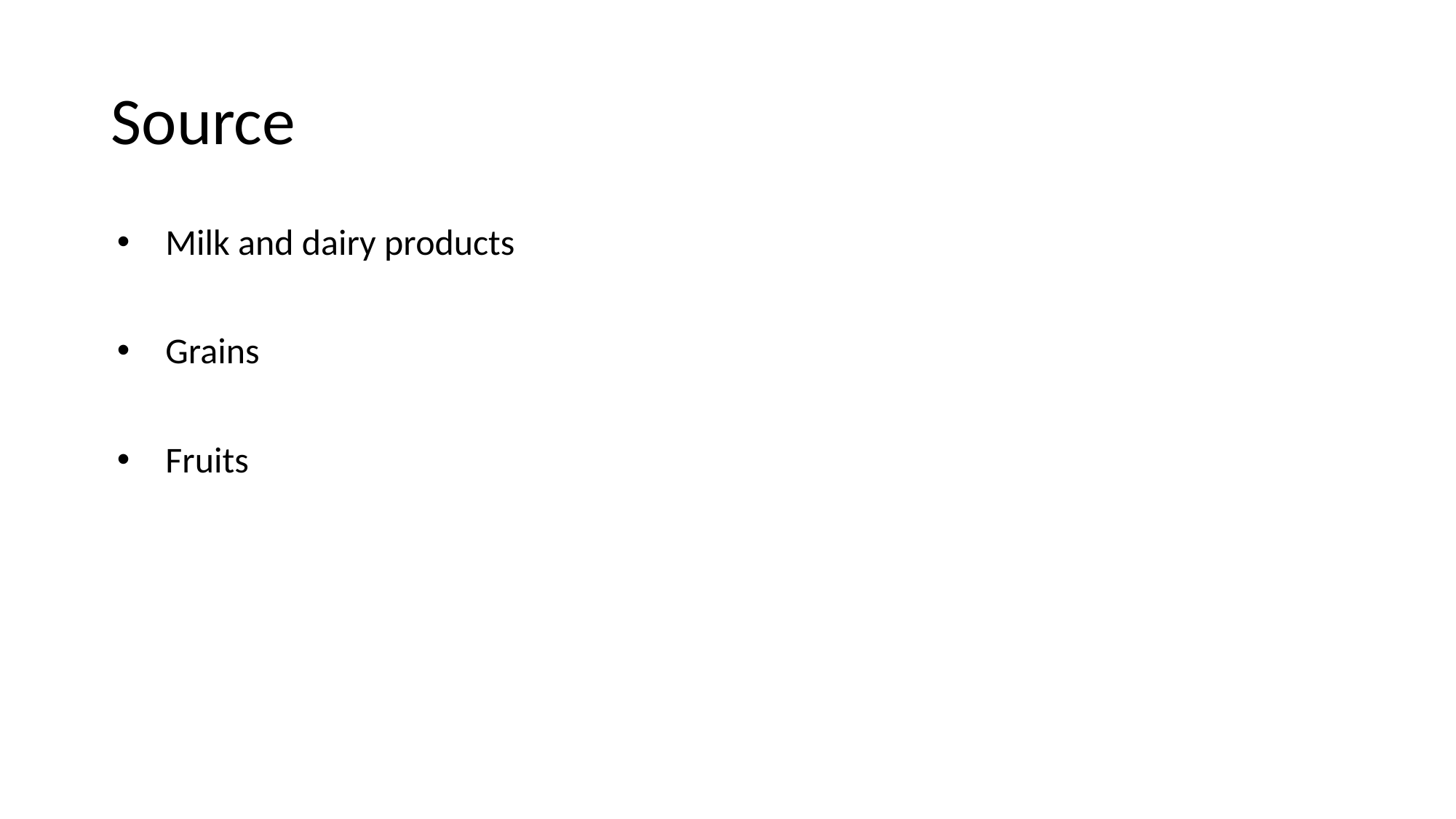

# Source
Milk and dairy products

Grains

Fruits